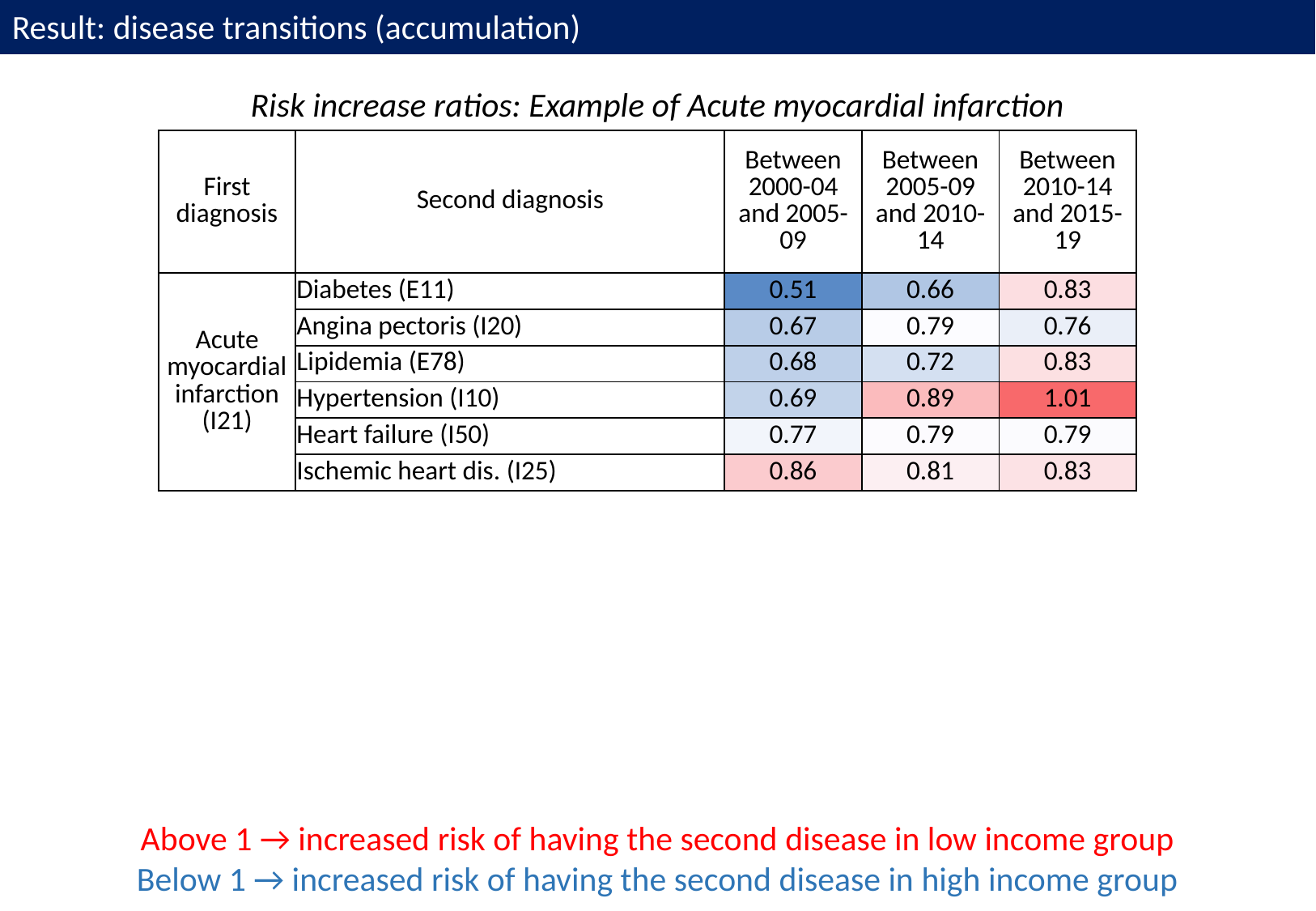

Result: disease transitions (accumulation)
Risk increase ratios: Example of Acute myocardial infarction
| First diagnosis | Second diagnosis | Between 2000-04 and 2005-09 | Between 2005-09 and 2010-14 | Between 2010-14 and 2015-19 |
| --- | --- | --- | --- | --- |
| Acute myocardial infarction (I21) | Diabetes (E11) | 0.51 | 0.66 | 0.83 |
|  | Angina pectoris (I20) | 0.67 | 0.79 | 0.76 |
|  | Lipidemia (E78) | 0.68 | 0.72 | 0.83 |
|  | Hypertension (I10) | 0.69 | 0.89 | 1.01 |
|  | Heart failure (I50) | 0.77 | 0.79 | 0.79 |
|  | Ischemic heart dis. (I25) | 0.86 | 0.81 | 0.83 |
Above 1 → increased risk of having the second disease in low income group
Below 1 → increased risk of having the second disease in high income group